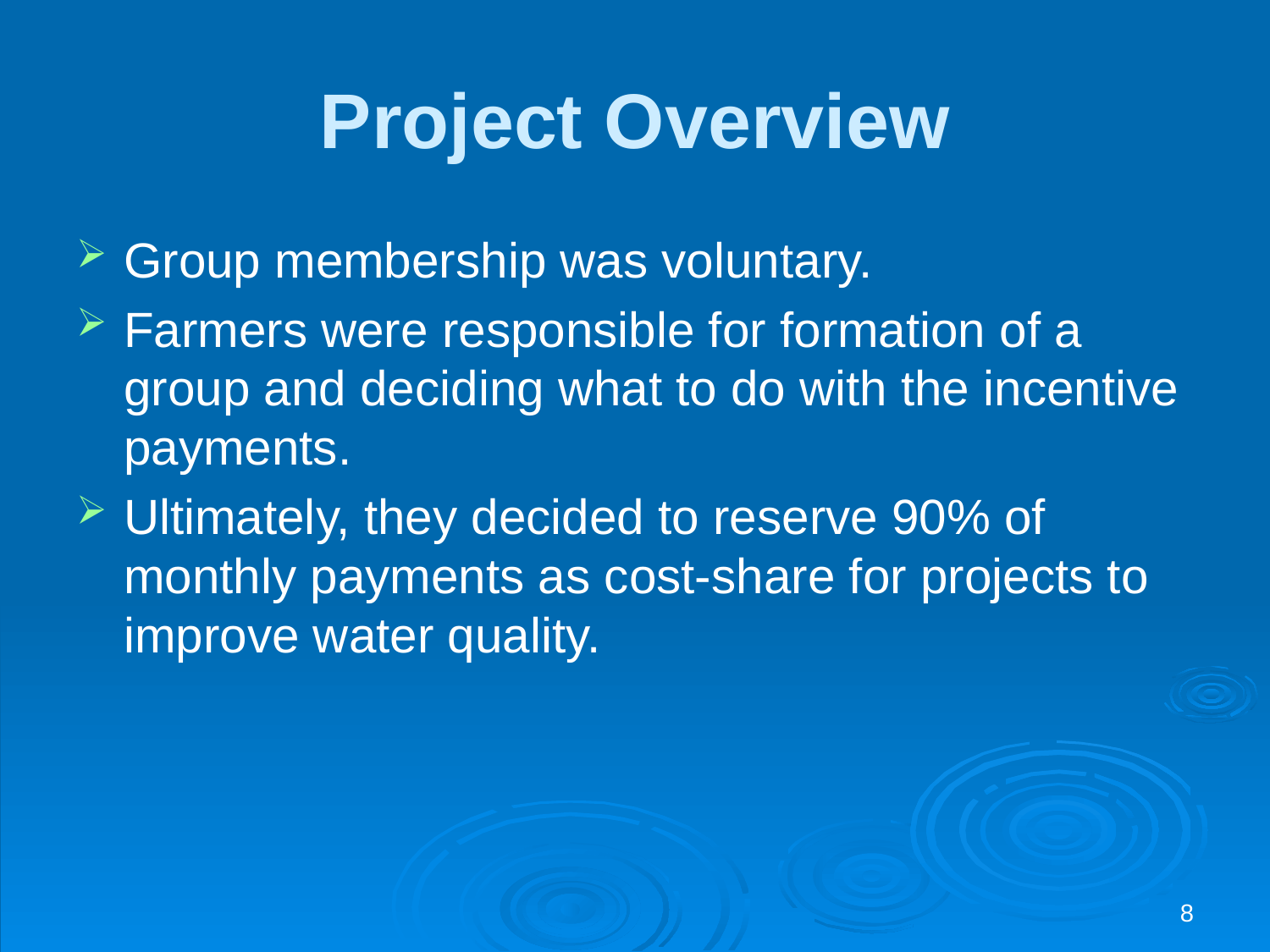

# Project Overview
Group membership was voluntary.
Farmers were responsible for formation of a group and deciding what to do with the incentive payments.
Ultimately, they decided to reserve 90% of monthly payments as cost-share for projects to improve water quality.
8